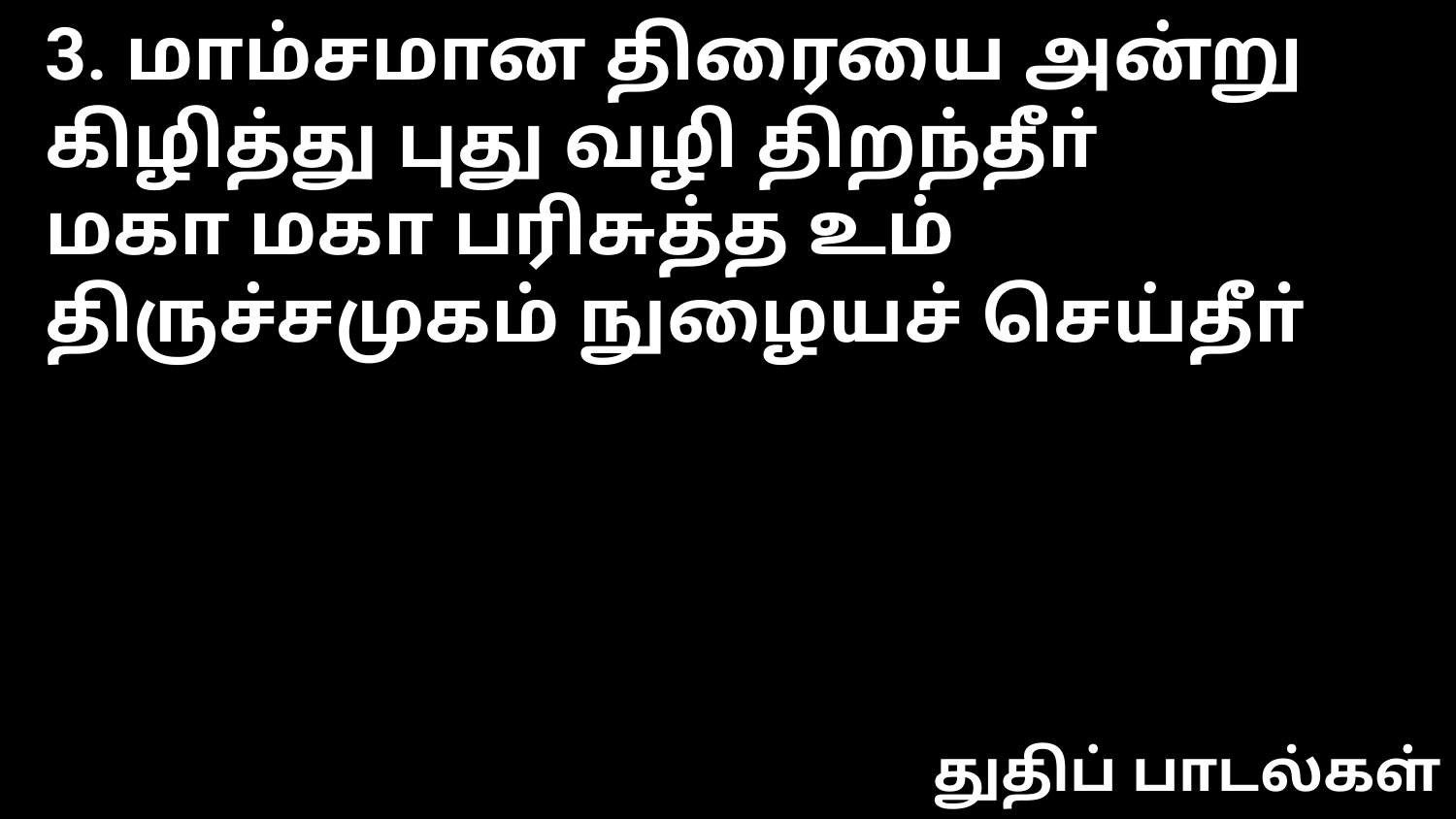

3. மாம்சமான திரையை அன்று கிழித்து புது வழி திறந்தீா்
மகா மகா பரிசுத்த உம் திருச்சமுகம் நுழையச் செய்தீா்

துதிப் பாடல்கள்